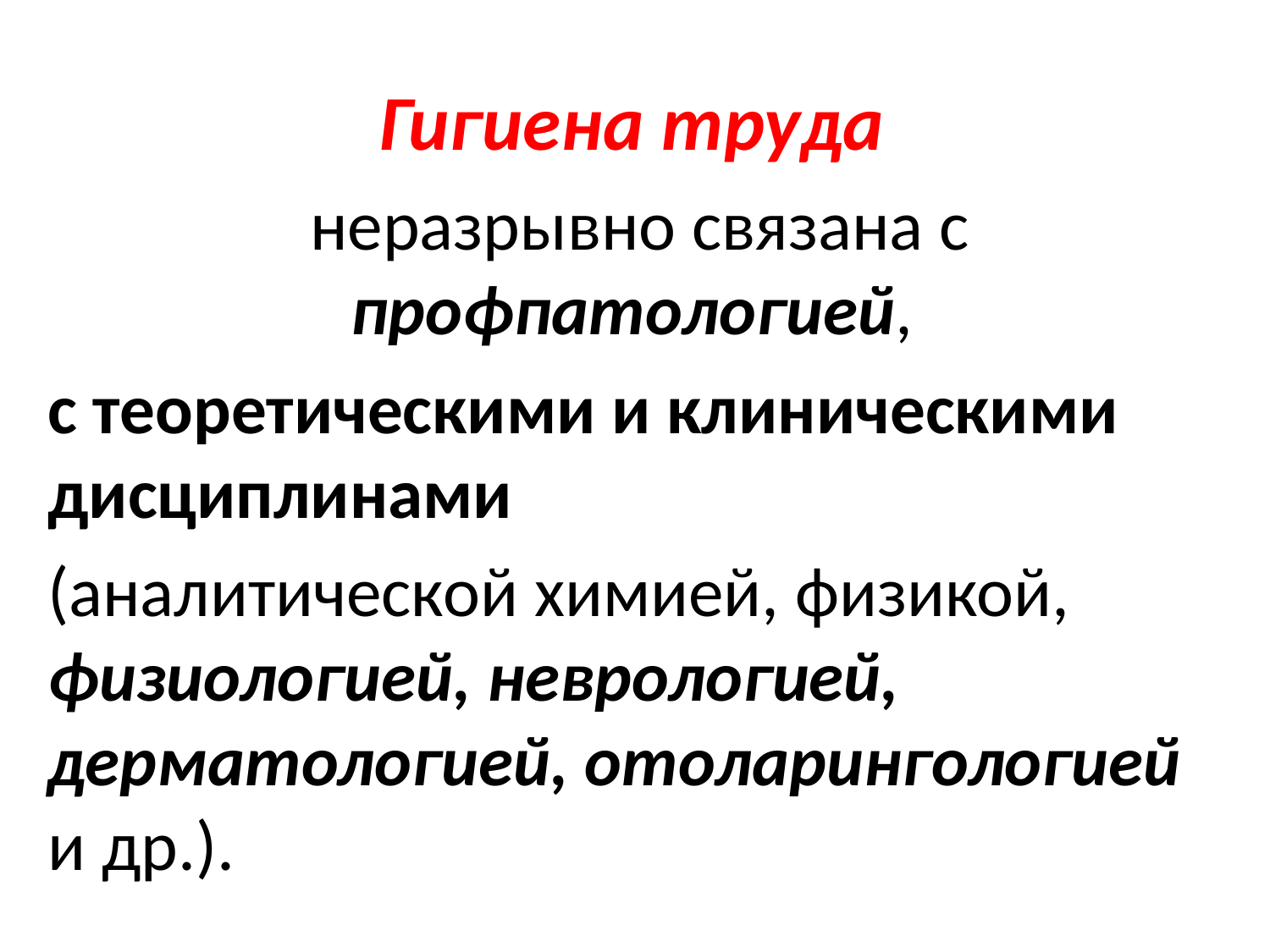

Гигиена труда
неразрывно связана с профпатологией,
с теоретическими и клиническими дисциплинами
(аналитической химией, физикой, физиологией, неврологией, дерматологией, отоларингологией и др.).